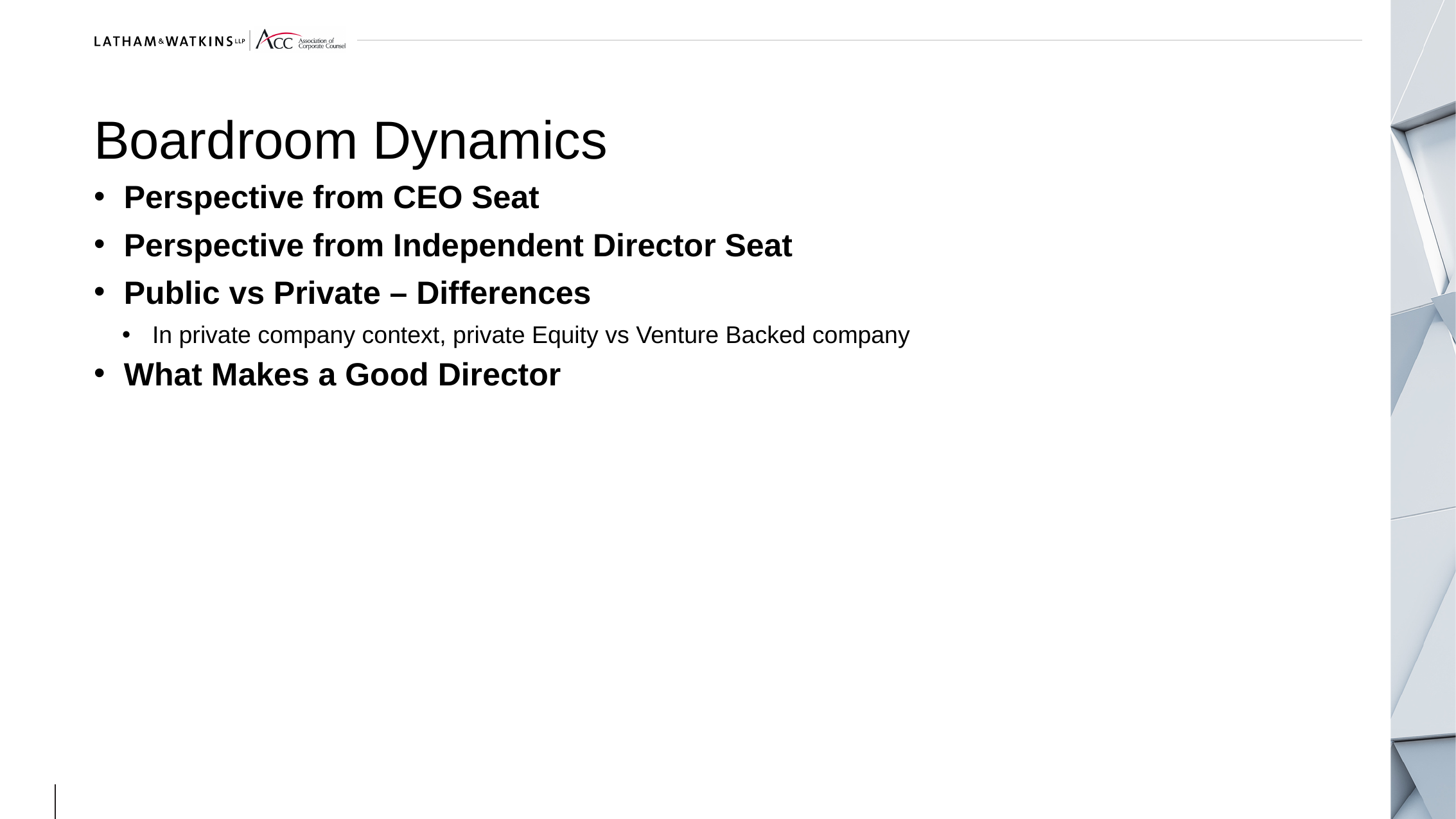

# Boardroom Dynamics
Perspective from CEO Seat
Perspective from Independent Director Seat
Public vs Private – Differences
In private company context, private Equity vs Venture Backed company
What Makes a Good Director